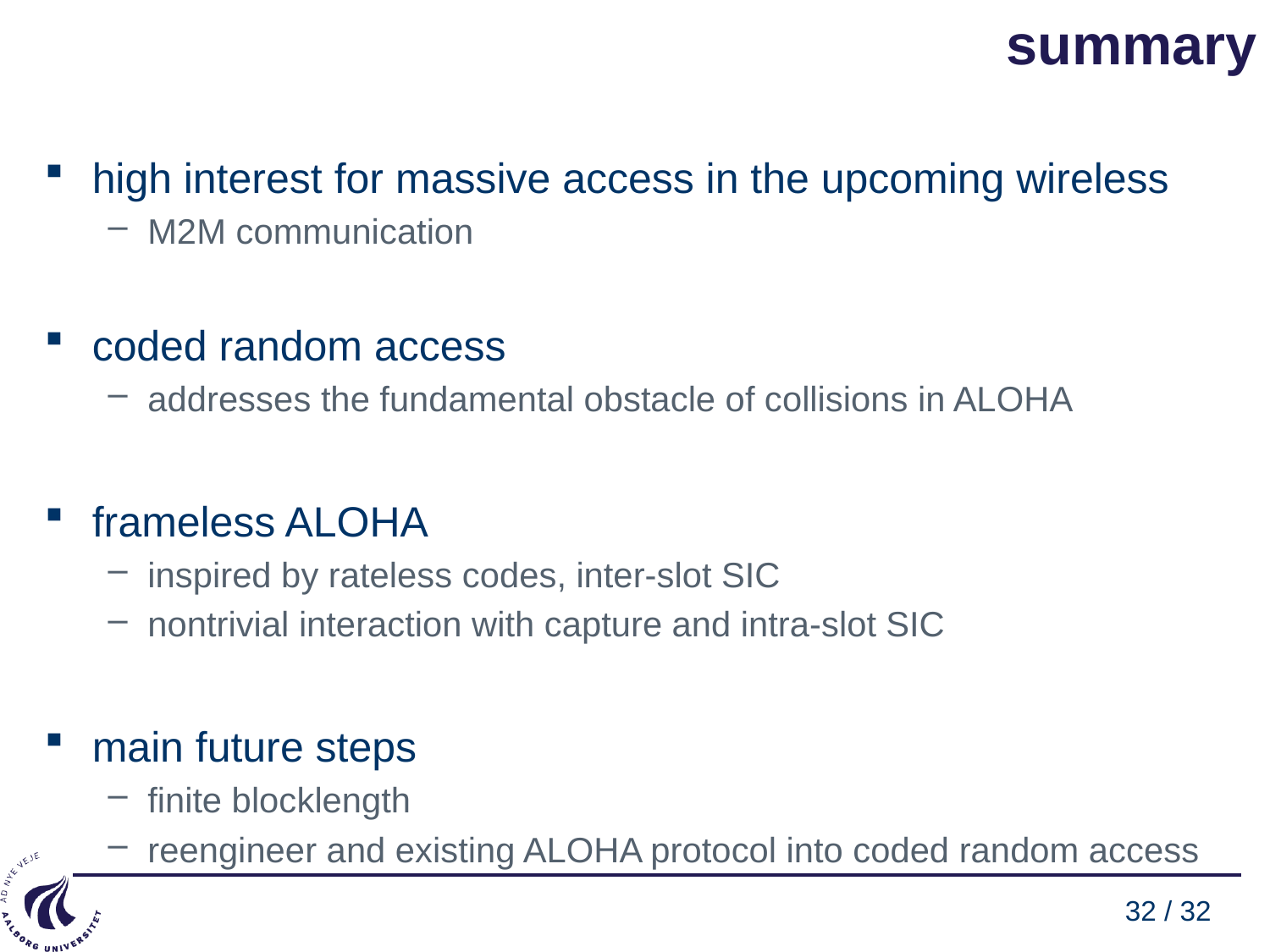

# summary
high interest for massive access in the upcoming wireless
M2M communication

coded random access
addresses the fundamental obstacle of collisions in ALOHA

frameless ALOHA
inspired by rateless codes, inter-slot SIC
nontrivial interaction with capture and intra-slot SIC

main future steps
finite blocklength
reengineer and existing ALOHA protocol into coded random access